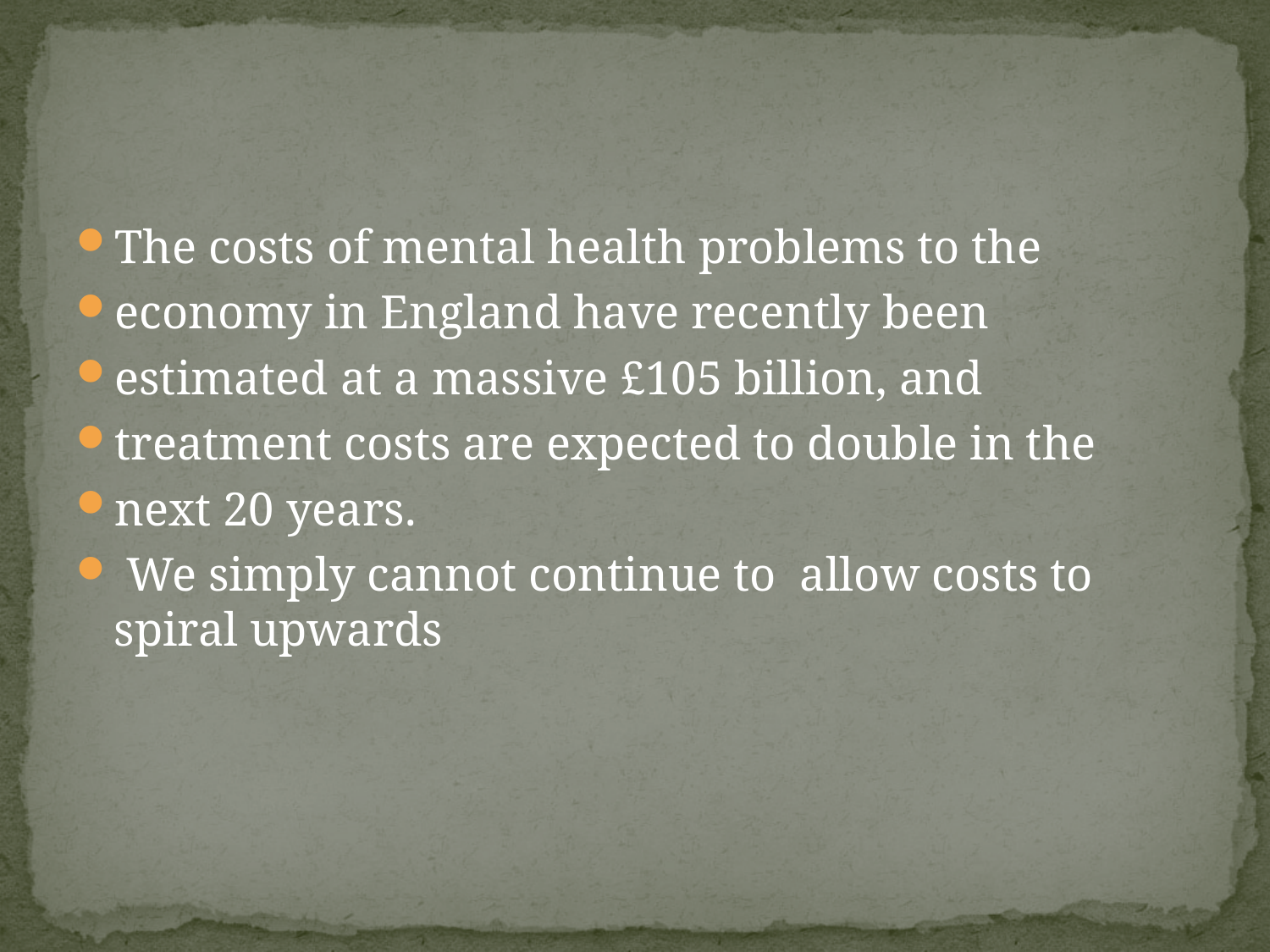

#
The costs of mental health problems to the
economy in England have recently been
estimated at a massive £105 billion, and
treatment costs are expected to double in the
next 20 years.
 We simply cannot continue to  allow costs to spiral upwards